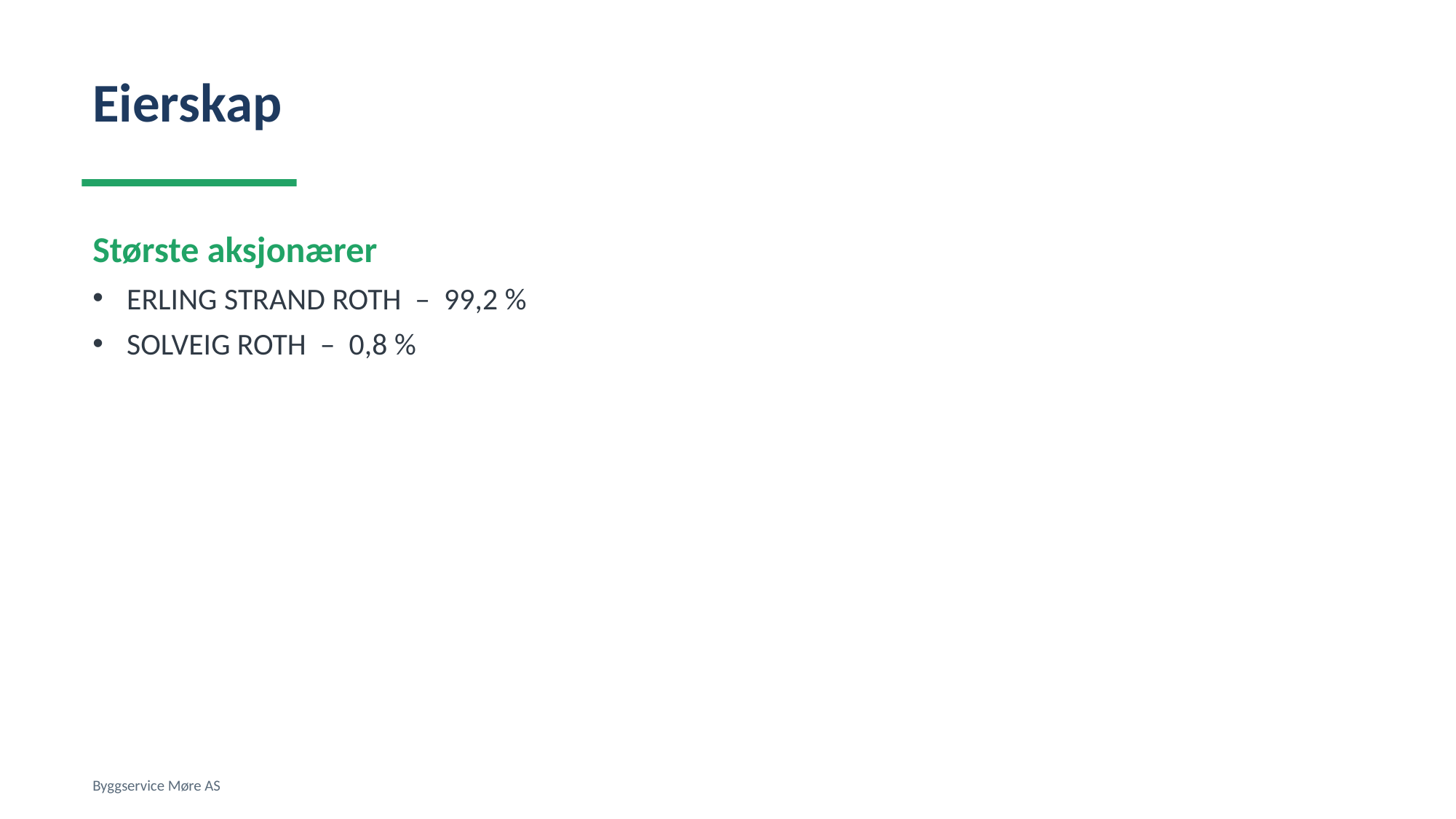

Eierskap

Største aksjonærer
ERLING STRAND ROTH  –  99,2 %
SOLVEIG ROTH  –  0,8 %
Byggservice Møre AS